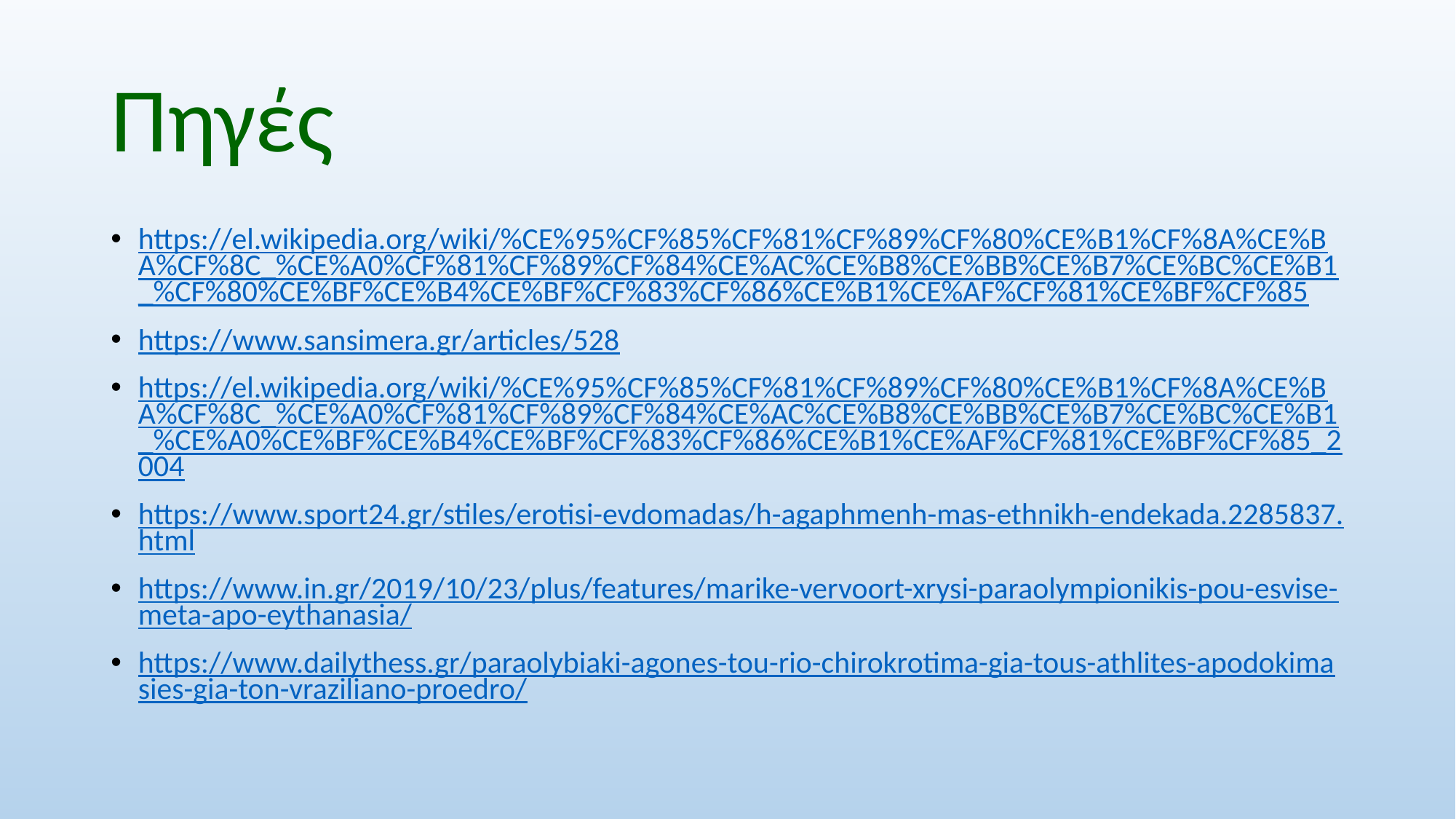

# Πηγές
https://el.wikipedia.org/wiki/%CE%95%CF%85%CF%81%CF%89%CF%80%CE%B1%CF%8A%CE%BA%CF%8C_%CE%A0%CF%81%CF%89%CF%84%CE%AC%CE%B8%CE%BB%CE%B7%CE%BC%CE%B1_%CF%80%CE%BF%CE%B4%CE%BF%CF%83%CF%86%CE%B1%CE%AF%CF%81%CE%BF%CF%85
https://www.sansimera.gr/articles/528
https://el.wikipedia.org/wiki/%CE%95%CF%85%CF%81%CF%89%CF%80%CE%B1%CF%8A%CE%BA%CF%8C_%CE%A0%CF%81%CF%89%CF%84%CE%AC%CE%B8%CE%BB%CE%B7%CE%BC%CE%B1_%CE%A0%CE%BF%CE%B4%CE%BF%CF%83%CF%86%CE%B1%CE%AF%CF%81%CE%BF%CF%85_2004
https://www.sport24.gr/stiles/erotisi-evdomadas/h-agaphmenh-mas-ethnikh-endekada.2285837.html
https://www.in.gr/2019/10/23/plus/features/marike-vervoort-xrysi-paraolympionikis-pou-esvise-meta-apo-eythanasia/
https://www.dailythess.gr/paraolybiaki-agones-tou-rio-chirokrotima-gia-tous-athlites-apodokimasies-gia-ton-vraziliano-proedro/